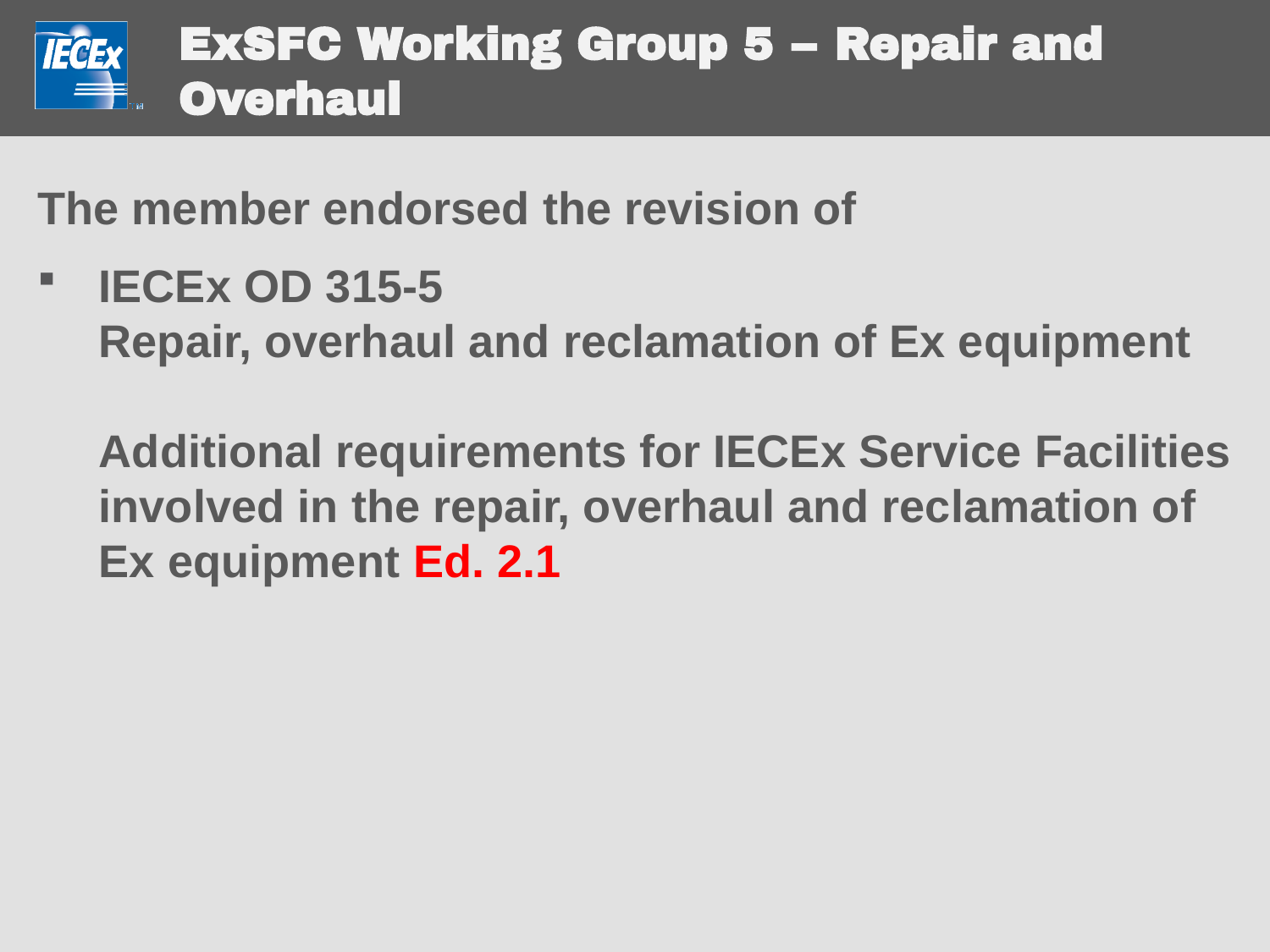

# ExSFC Working Group 5 − Repair and Overhaul
The member endorsed the revision of
IECEx OD 315-5
Repair, overhaul and reclamation of Ex equipment
Additional requirements for IECEx Service Facilities involved in the repair, overhaul and reclamation of Ex equipment Ed. 2.1